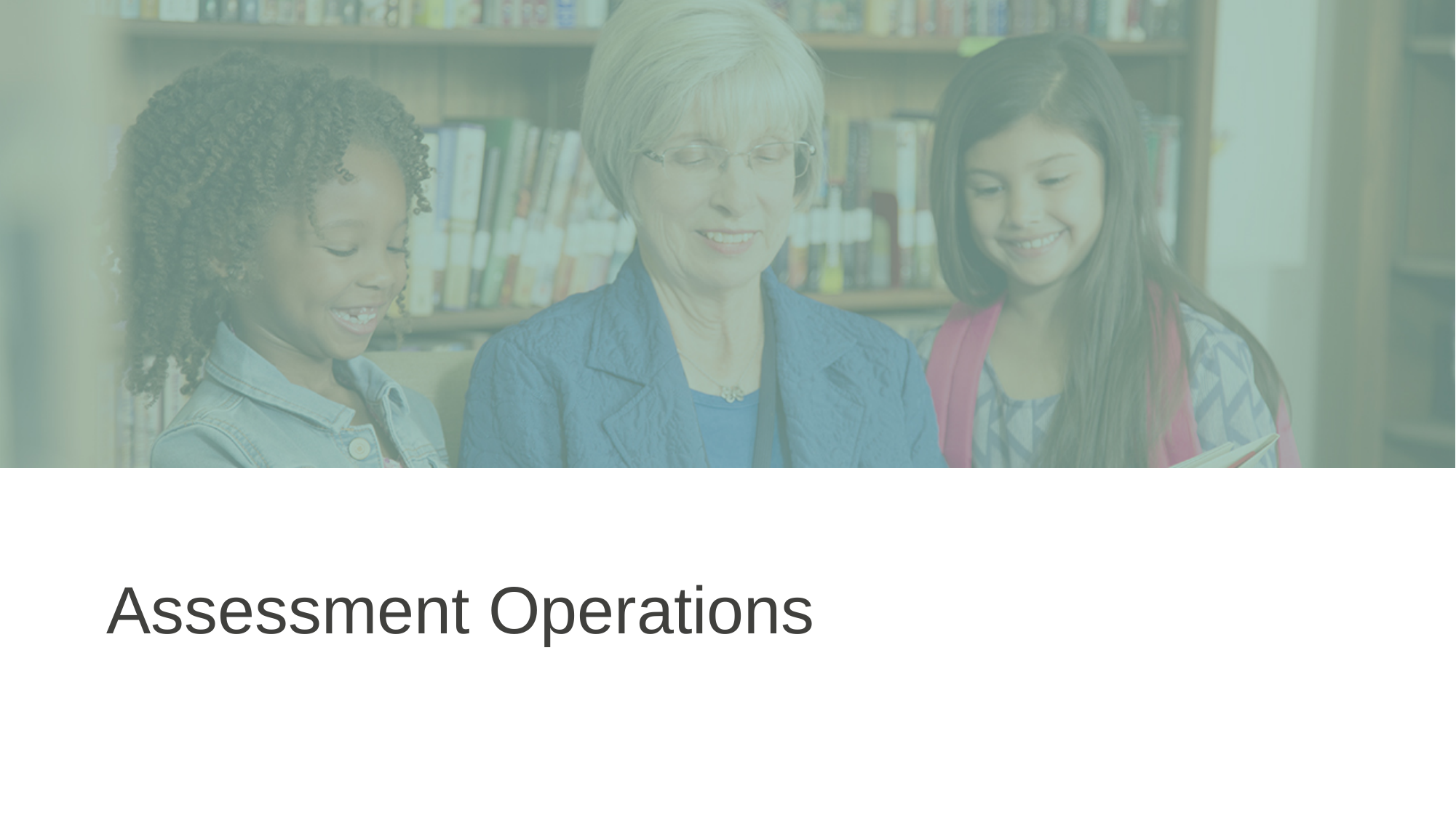

# Assessment Operations
Assessment and Student Information
11/15/2023
25